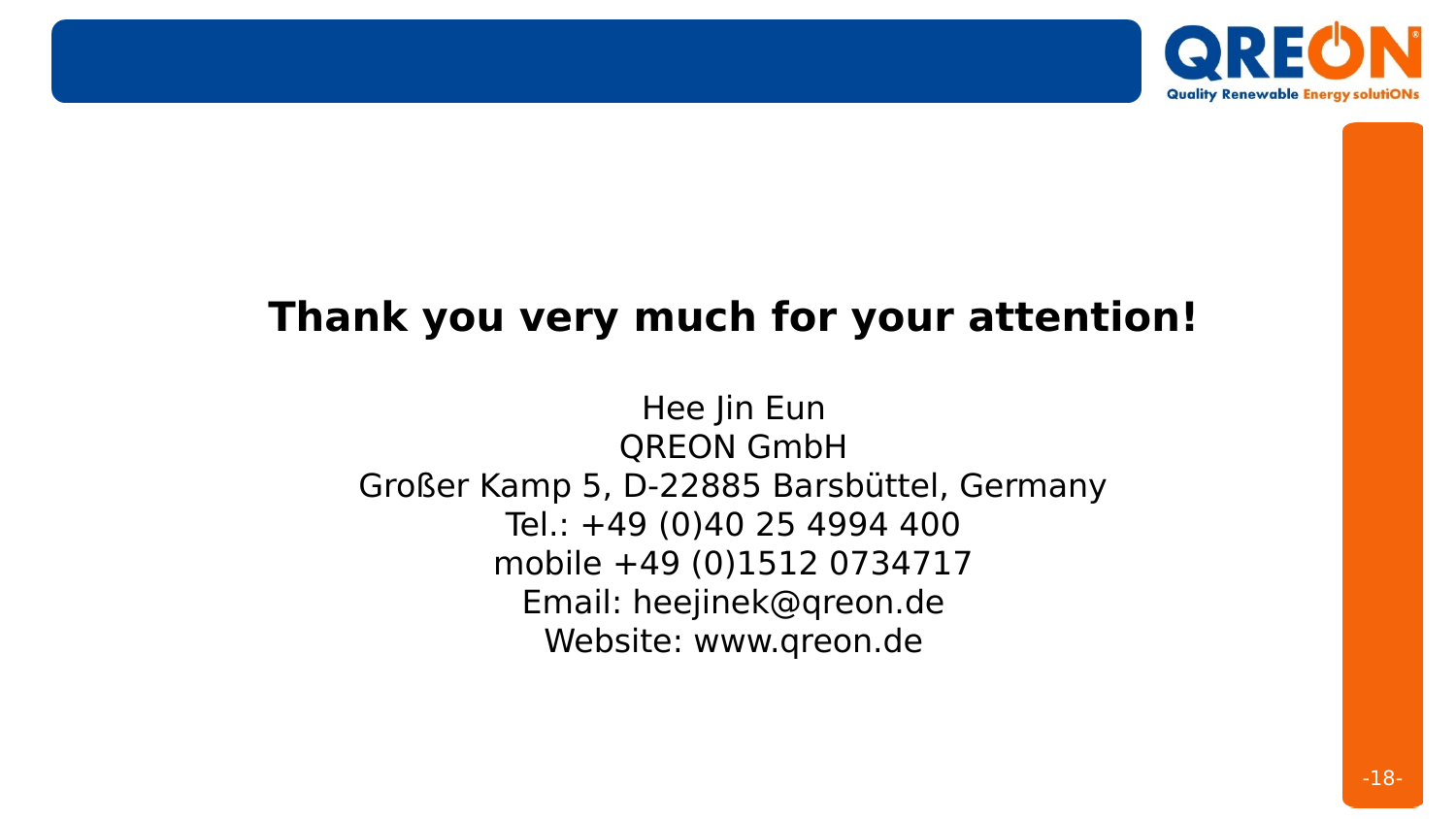

Thank you very much for your attention!

Hee Jin Eun
QREON GmbH
Großer Kamp 5, D-22885 Barsbüttel, Germany
Tel.: +49 (0)40 25 4994 400
mobile +49 (0)1512 0734717
Email: heejinek@qreon.de
Website: www.qreon.de